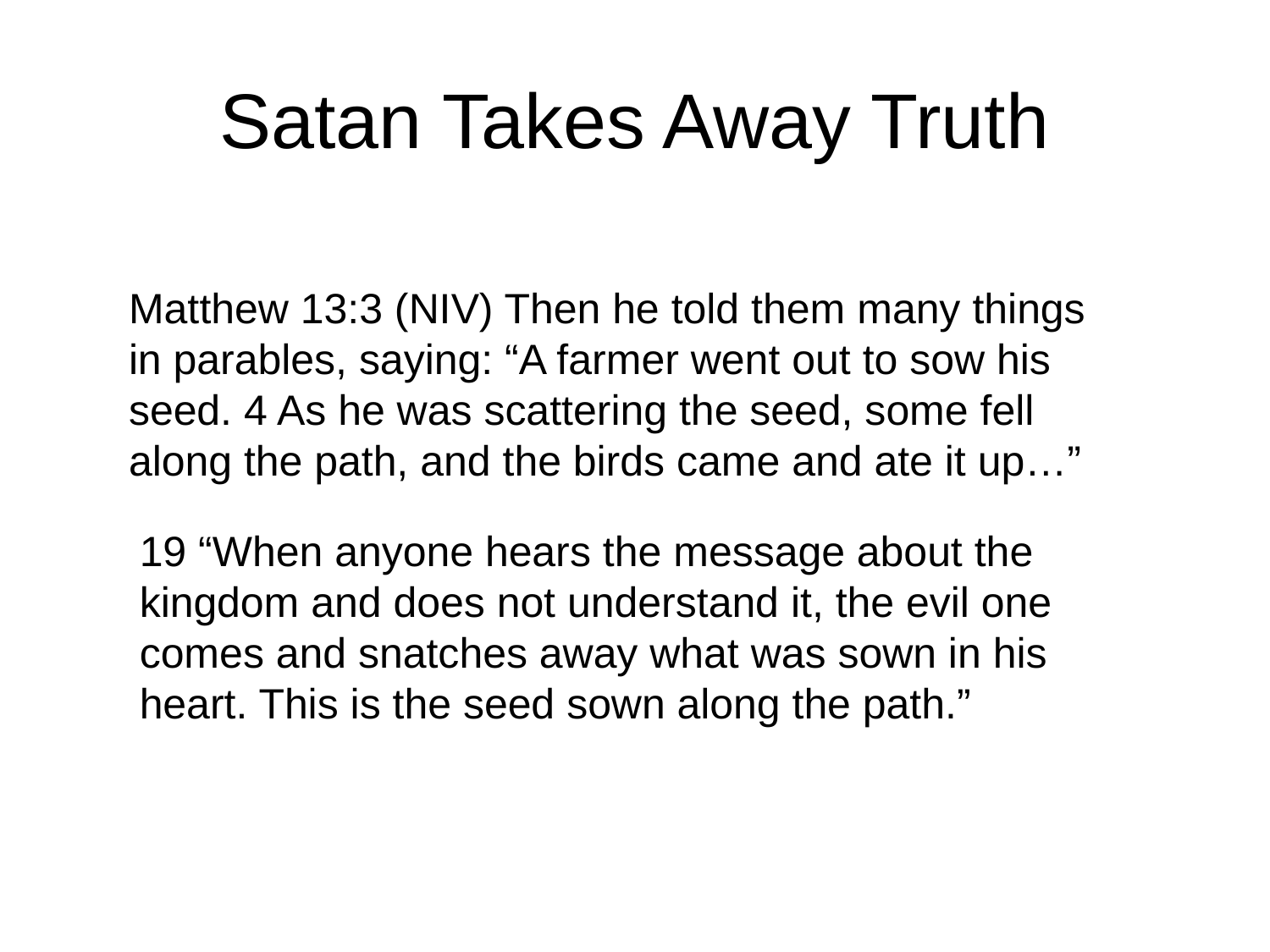

# Satan Takes Away Truth
Matthew 13:3 (NIV) Then he told them many things in parables, saying: “A farmer went out to sow his seed. 4 As he was scattering the seed, some fell along the path, and the birds came and ate it up…”
19 “When anyone hears the message about the kingdom and does not understand it, the evil one comes and snatches away what was sown in his heart. This is the seed sown along the path.”